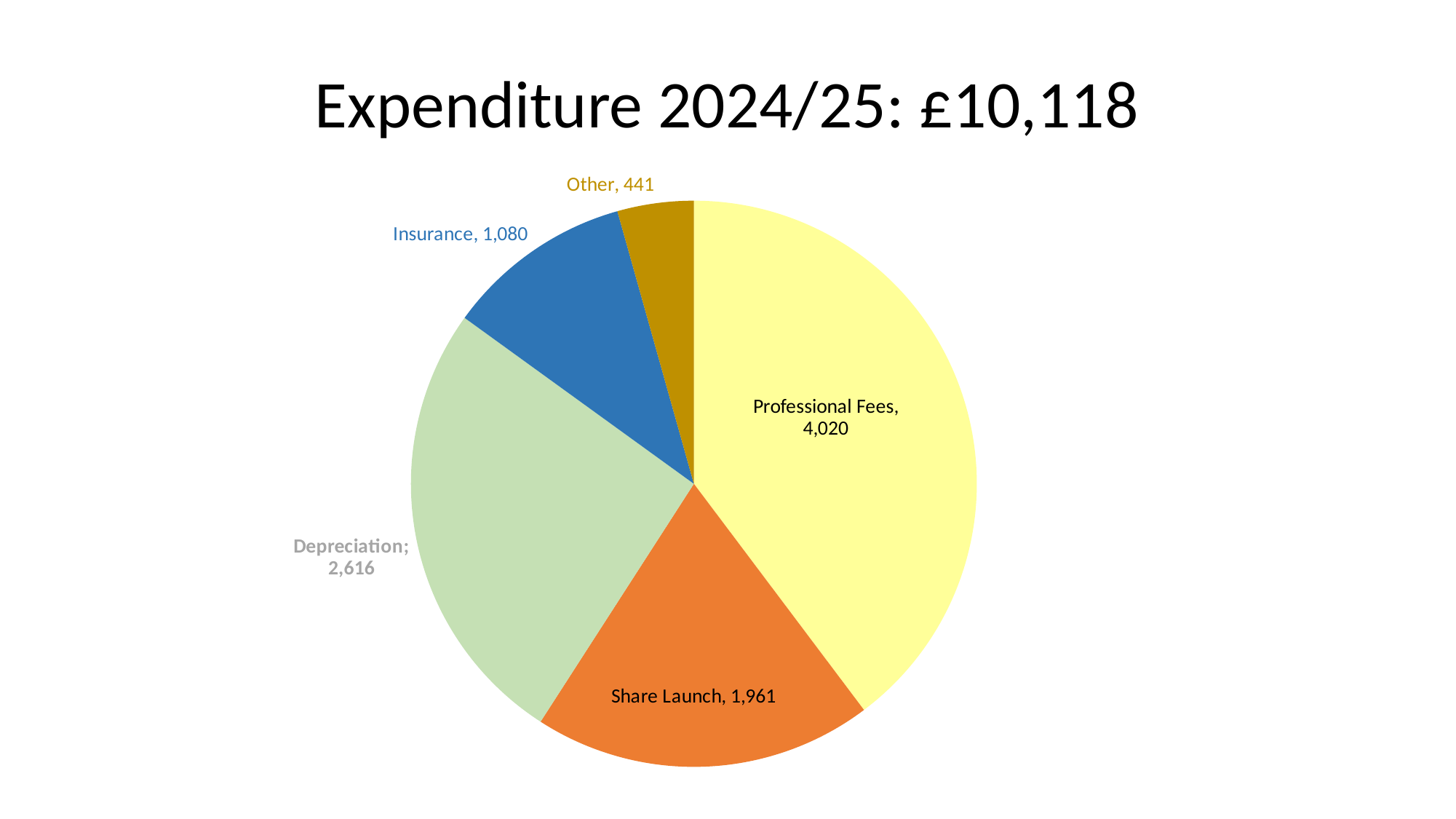

# Expenditure 2024/25: £10,118

### Chart

| Category | Sales |
|---|---|
| Professional Fees | 4020.0 |
| Share Launch | 1961.0 |
| Depreciation | 2616.0 |
| Insurance | 1080.0 |
| Other | 441.0 |
| Quiz (x2) | None |
| Share launch | None |
| Comedy Night | None |